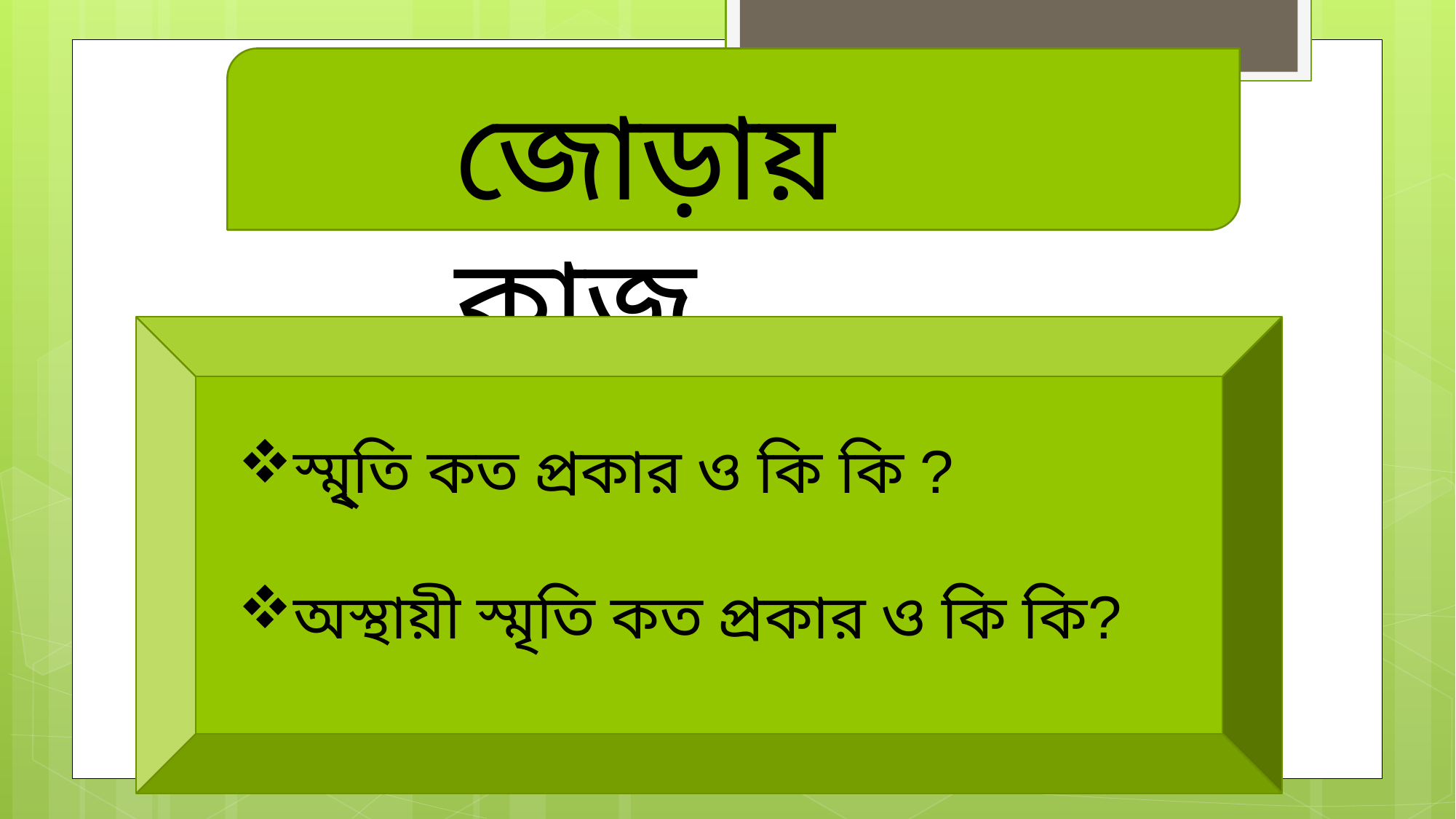

জোড়ায় কাজ

স্মৃ্তি কত প্রকার ও কি কি ?

অস্থায়ী স্মৃতি কত প্রকার ও কি কি?